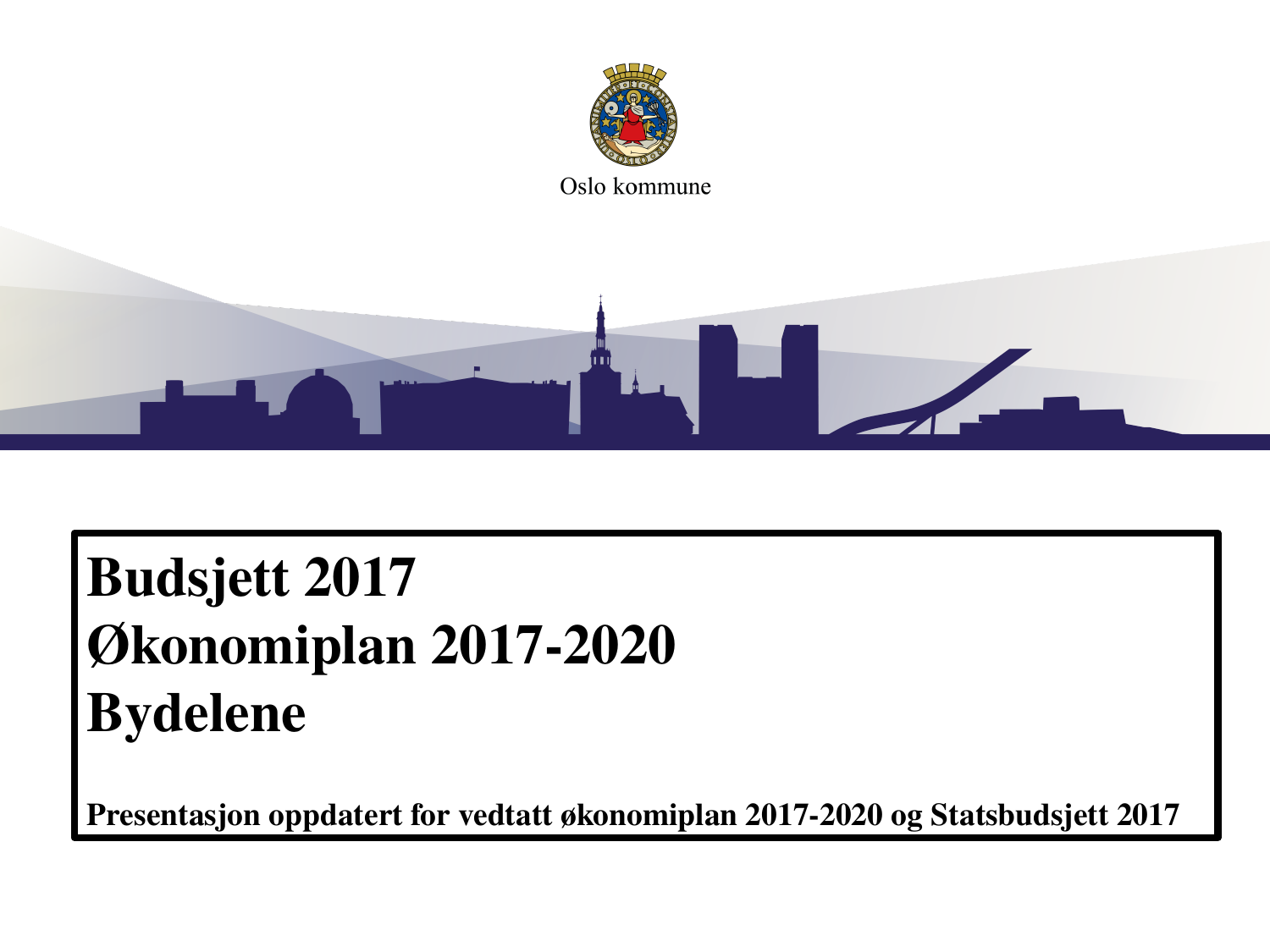

Budsjett 2017
Økonomiplan 2017-2020
Bydelene

Presentasjon oppdatert for vedtatt økonomiplan 2017-2020 og Statsbudsjett 2017